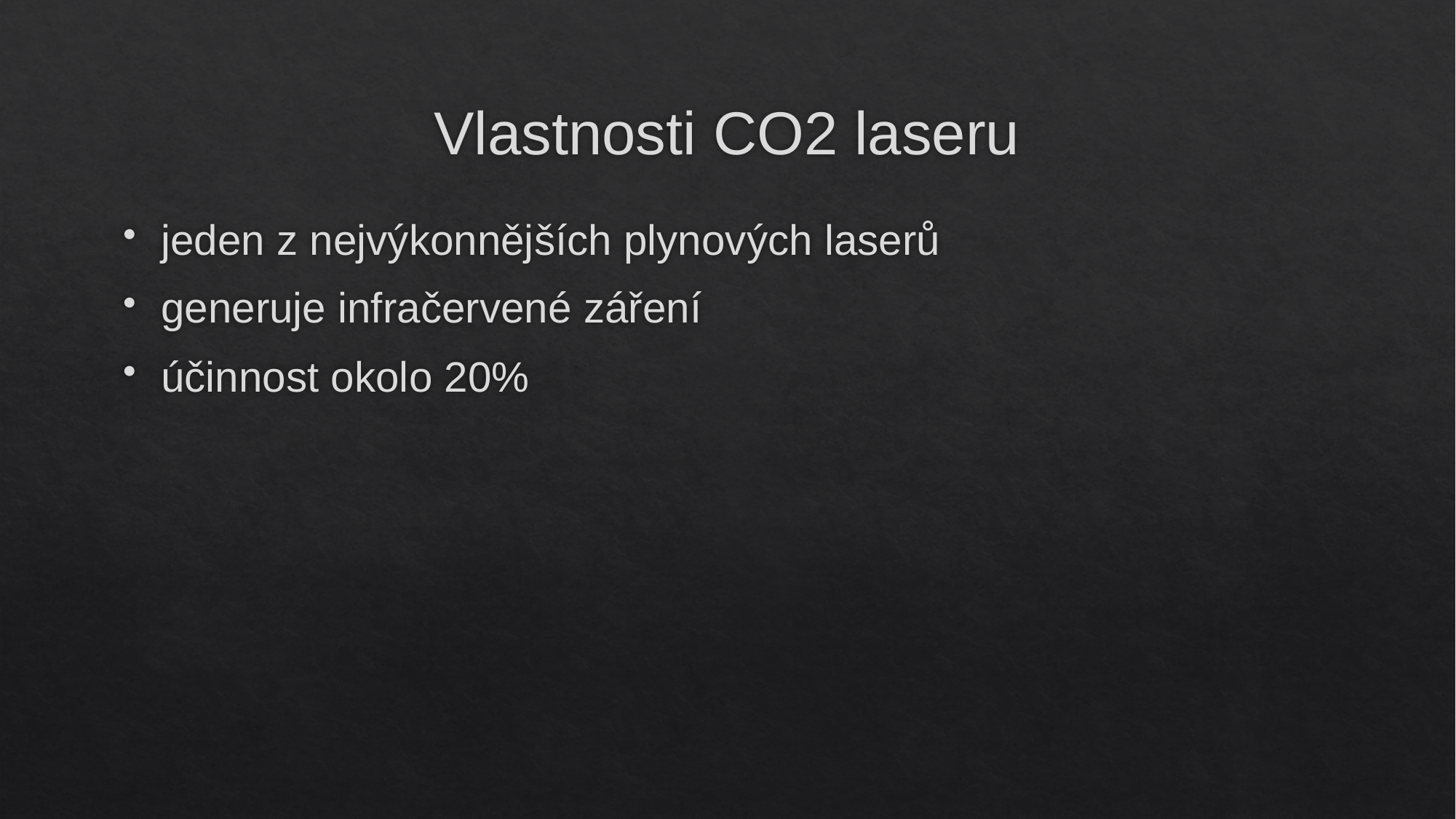

# Vlastnosti CO2 laseru
jeden z nejvýkonnějších plynových laserů
generuje infračervené záření
účinnost okolo 20%